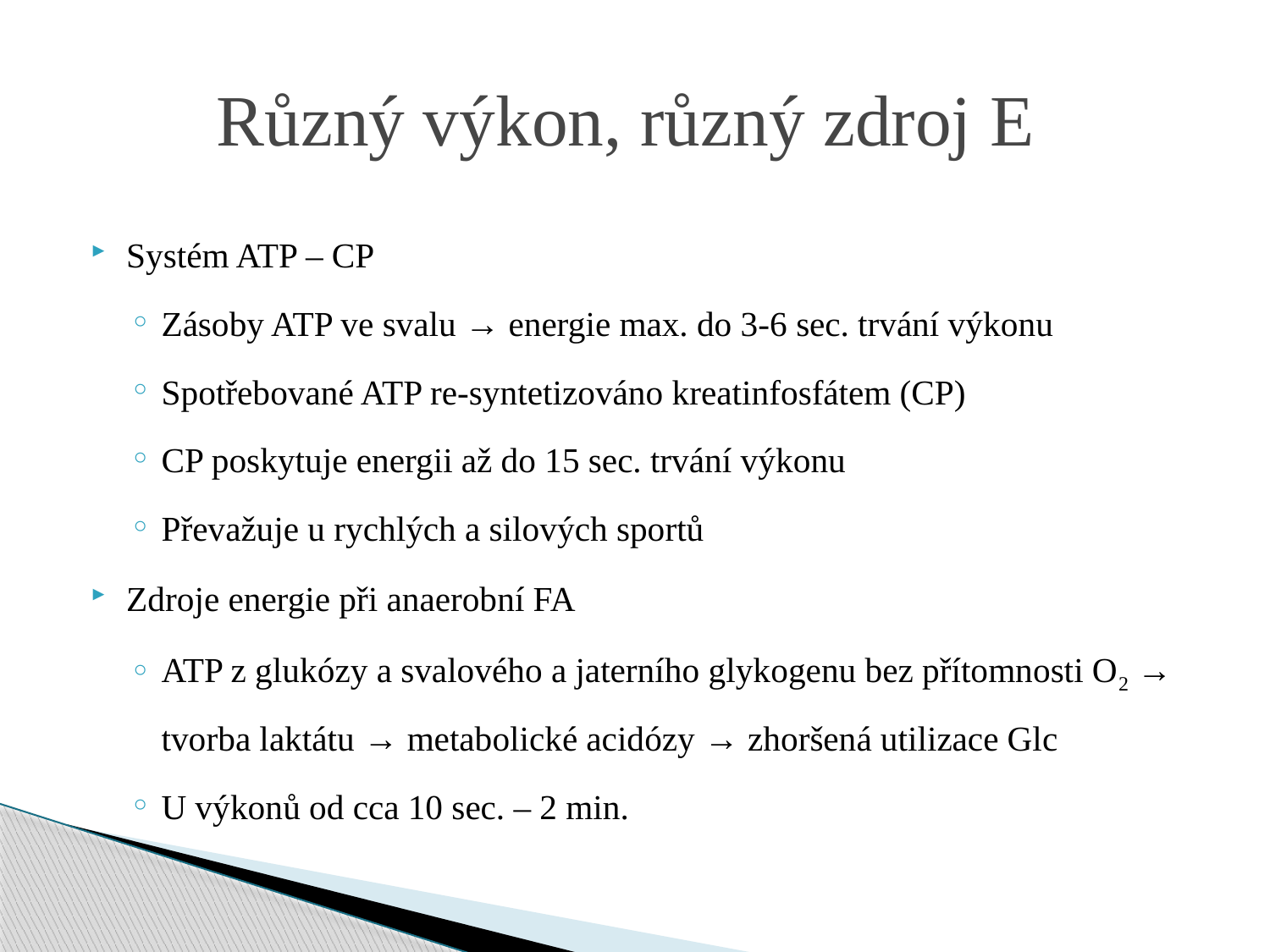

# Různý výkon, různý zdroj E
Systém ATP – CP
Zásoby ATP ve svalu → energie max. do 3-6 sec. trvání výkonu
Spotřebované ATP re-syntetizováno kreatinfosfátem (CP)
CP poskytuje energii až do 15 sec. trvání výkonu
Převažuje u rychlých a silových sportů
Zdroje energie při anaerobní FA
ATP z glukózy a svalového a jaterního glykogenu bez přítomnosti O2 → tvorba laktátu → metabolické acidózy → zhoršená utilizace Glc
U výkonů od cca 10 sec. – 2 min.